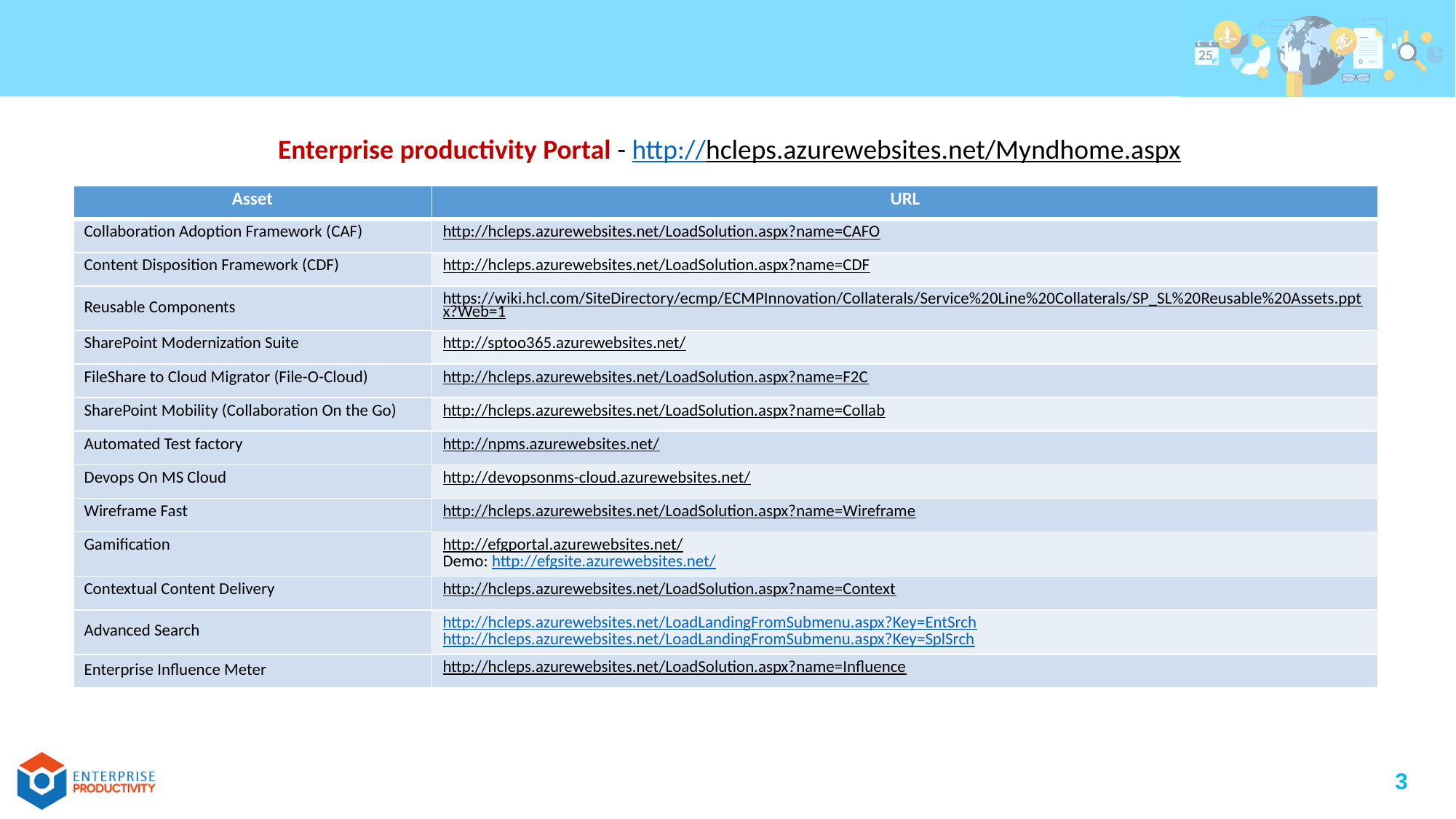

Enterprise productivity Portal - http://hcleps.azurewebsites.net/Myndhome.aspx
| Asset | URL |
| --- | --- |
| Collaboration Adoption Framework (CAF) | http://hcleps.azurewebsites.net/LoadSolution.aspx?name=CAFO |
| Content Disposition Framework (CDF) | http://hcleps.azurewebsites.net/LoadSolution.aspx?name=CDF |
| Reusable Components | https://wiki.hcl.com/SiteDirectory/ecmp/ECMPInnovation/Collaterals/Service%20Line%20Collaterals/SP\_SL%20Reusable%20Assets.pptx?Web=1 |
| SharePoint Modernization Suite | http://sptoo365.azurewebsites.net/ |
| FileShare to Cloud Migrator (File-O-Cloud) | http://hcleps.azurewebsites.net/LoadSolution.aspx?name=F2C |
| SharePoint Mobility (Collaboration On the Go) | http://hcleps.azurewebsites.net/LoadSolution.aspx?name=Collab |
| Automated Test factory | http://npms.azurewebsites.net/ |
| Devops On MS Cloud | http://devopsonms-cloud.azurewebsites.net/ |
| Wireframe Fast | http://hcleps.azurewebsites.net/LoadSolution.aspx?name=Wireframe |
| Gamification | http://efgportal.azurewebsites.net/ Demo: http://efgsite.azurewebsites.net/ |
| Contextual Content Delivery | http://hcleps.azurewebsites.net/LoadSolution.aspx?name=Context |
| Advanced Search | http://hcleps.azurewebsites.net/LoadLandingFromSubmenu.aspx?Key=EntSrch http://hcleps.azurewebsites.net/LoadLandingFromSubmenu.aspx?Key=SplSrch |
| Enterprise Influence Meter | http://hcleps.azurewebsites.net/LoadSolution.aspx?name=Influence |